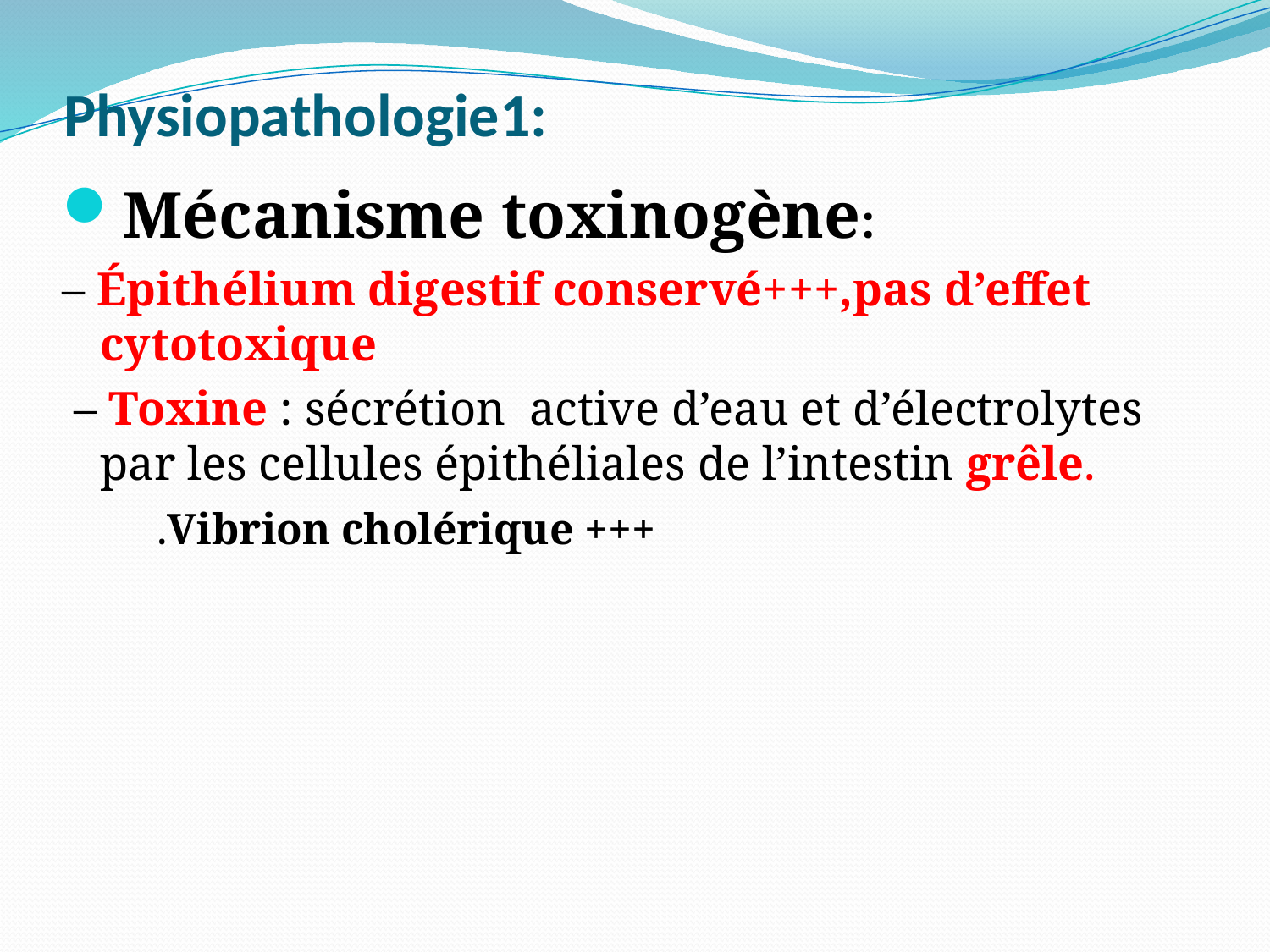

# Physiopathologie1:
Mécanisme toxinogène:
– Épithélium digestif conservé+++,pas d’effet cytotoxique
 – Toxine : sécrétion  active d’eau et d’électrolytes par les cellules épithéliales de l’intestin grêle.
        .Vibrion cholérique +++